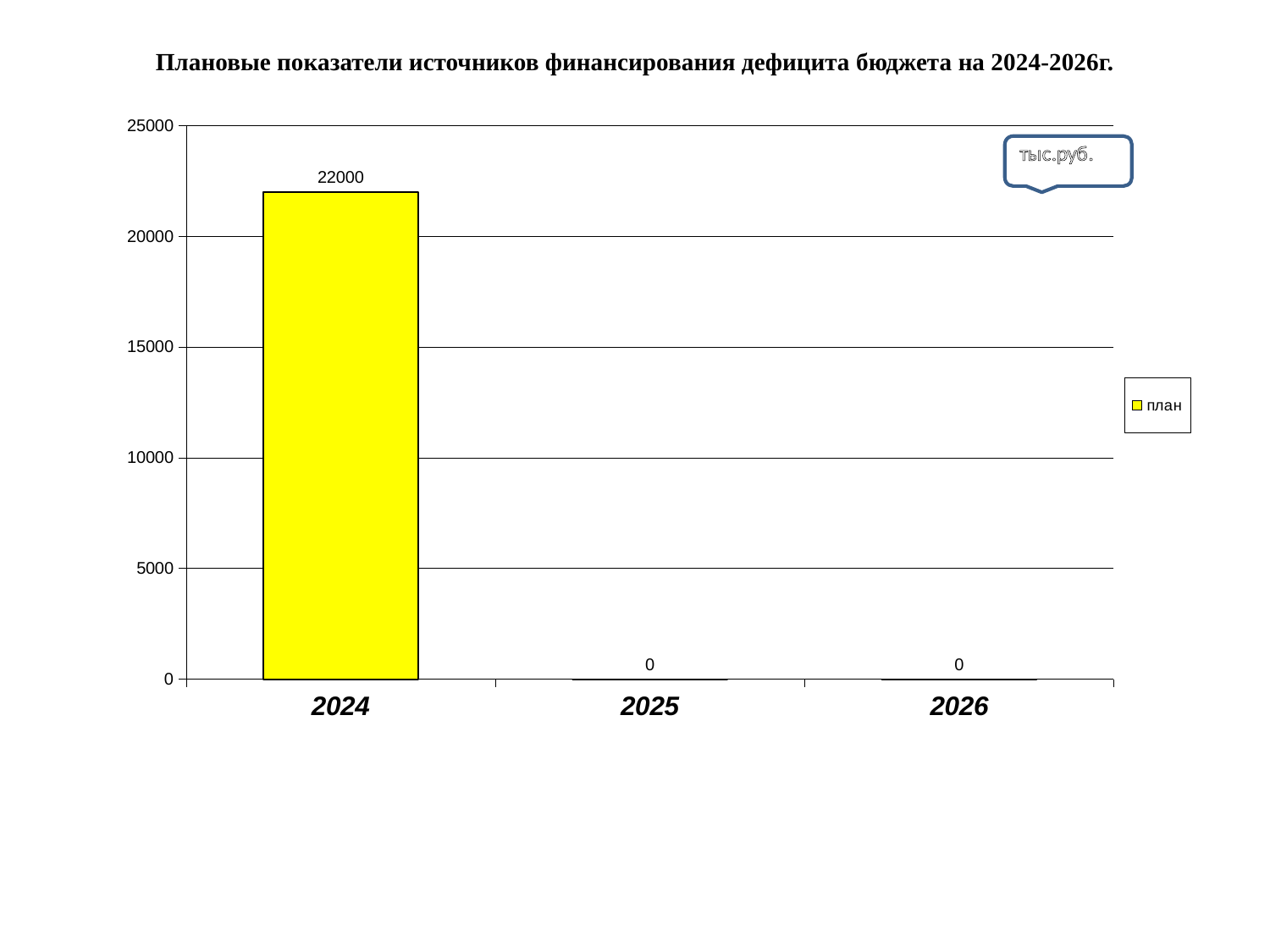

Плановые показатели источников финансирования дефицита бюджета на 2024-2026г.

### Chart

| Category | план |
|---|---|
| 2024 | 22000.0 |
| 2025 | 0.0 |
| 2026 | 0.0 |